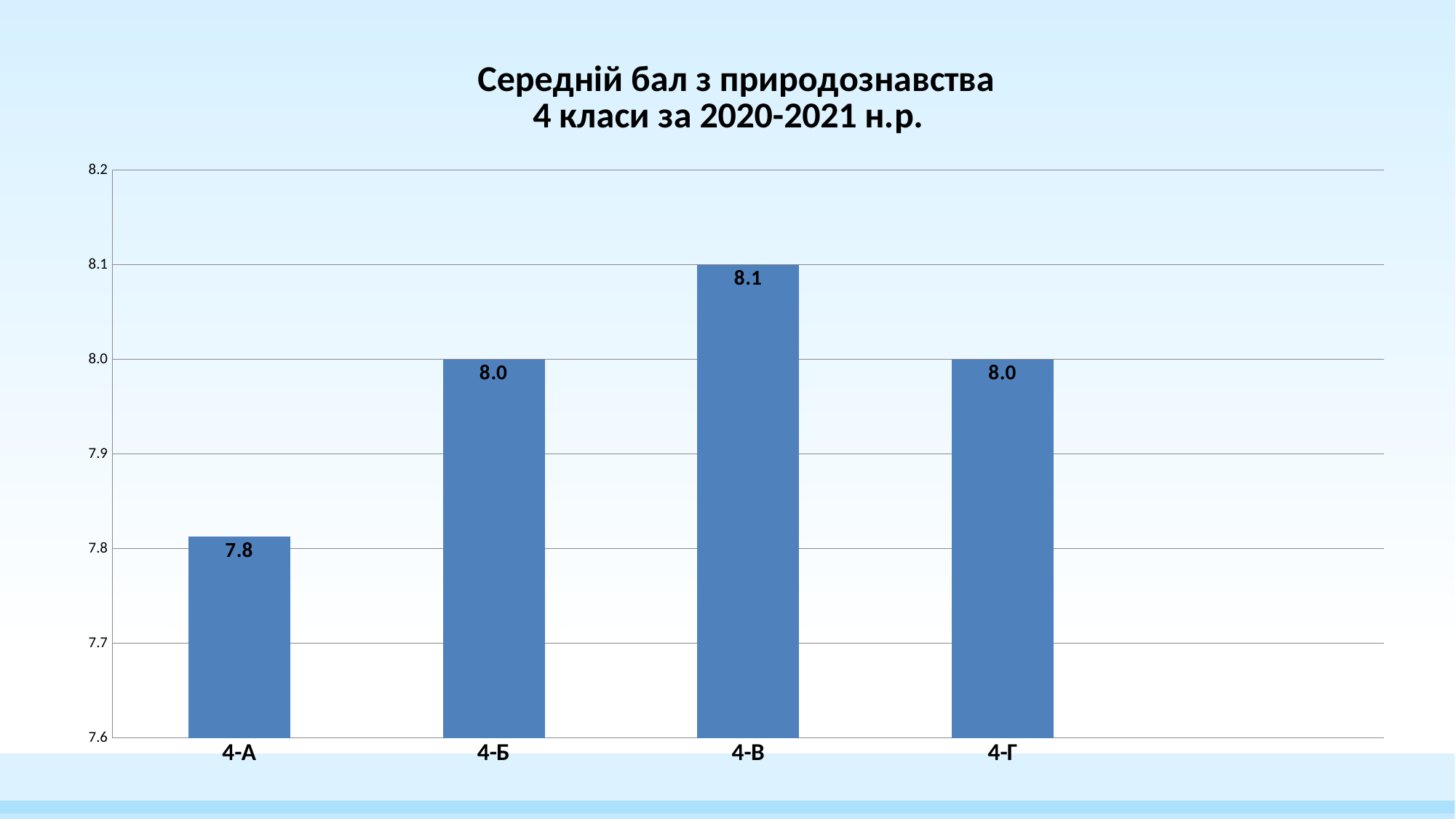

### Chart: Середній бал з природознавства
4 класи за 2020-2021 н.р.

| Category |  |
|---|---|
| 4-А | 7.8125 |
| 4-Б | 8.0 |
| 4-В | 8.1 |
| 4-Г | 8.0 |